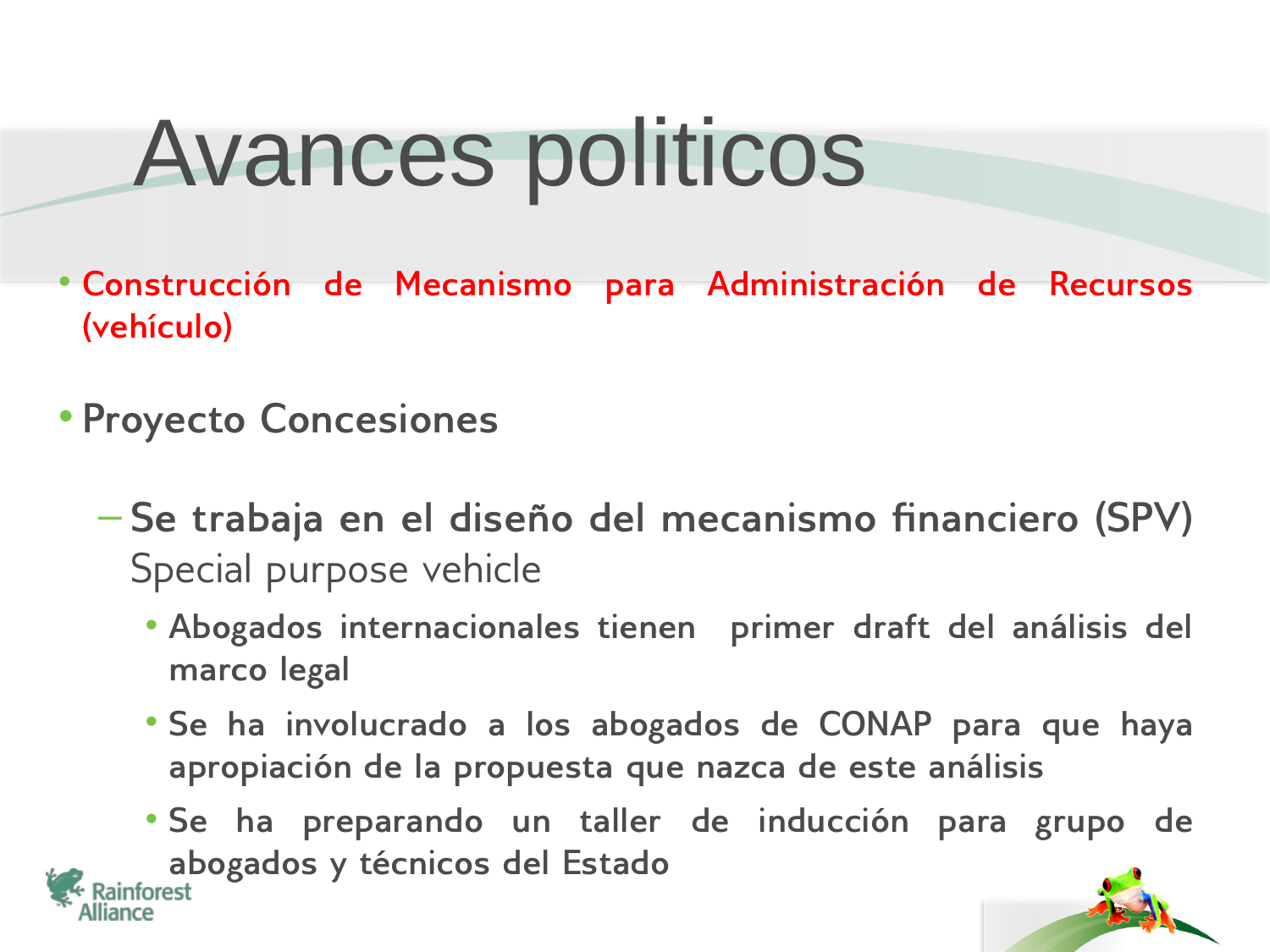

Avances politicos
Construcción de Mecanismo para Administración de Recursos (vehículo)

Proyecto Concesiones

Se trabaja en el diseño del mecanismo financiero (SPV) Special purpose vehicle
Abogados internacionales tienen  primer draft del análisis del marco legal
Se ha involucrado a los abogados de CONAP para que haya apropiación de la propuesta que nazca de este análisis
Se ha preparando un taller de inducción para grupo de abogados y técnicos del Estado